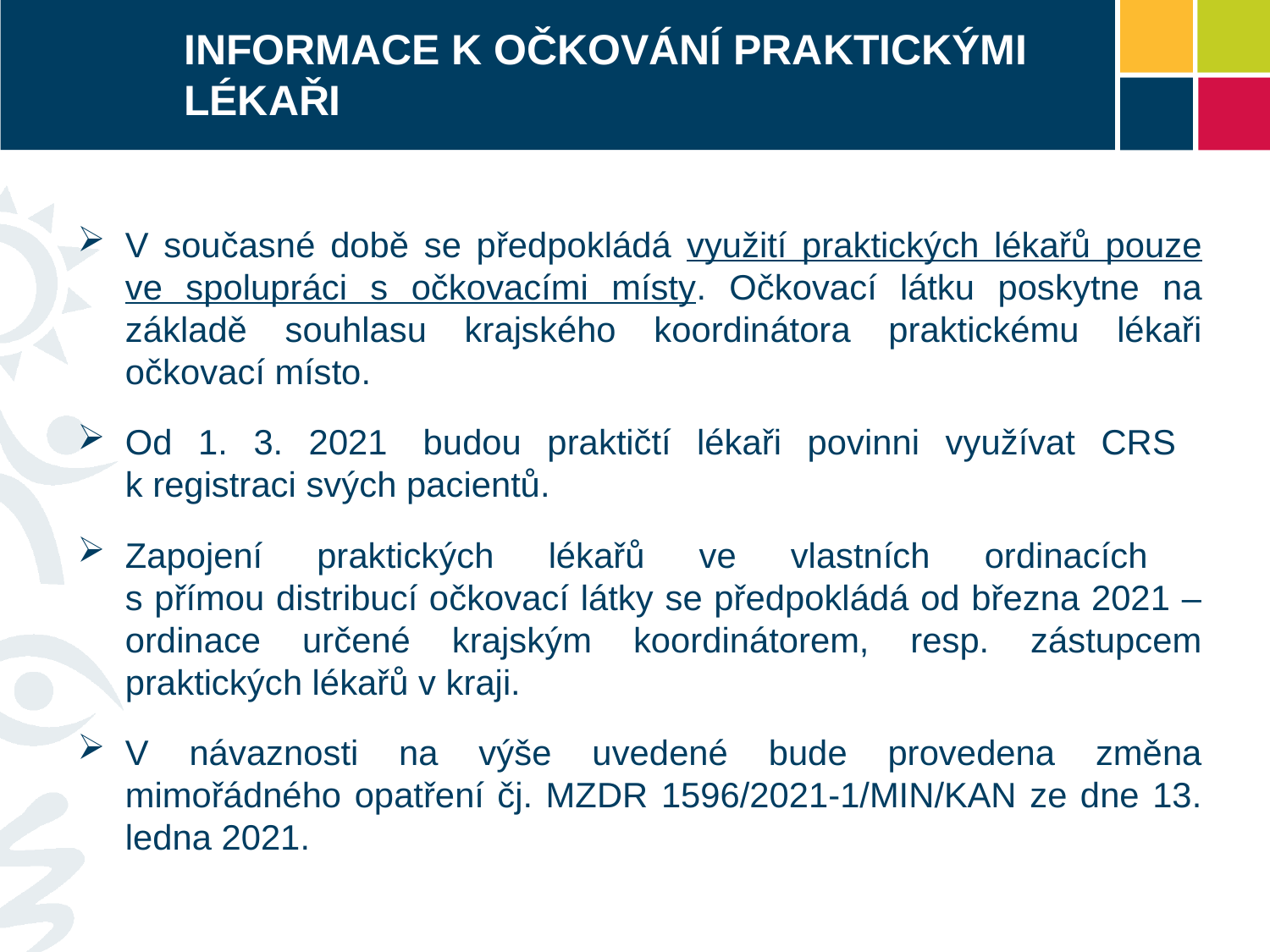

# INFORMACE K OČKOVÁNÍ PRAKTICKÝMI LÉKAŘI
V současné době se předpokládá využití praktických lékařů pouze ve spolupráci s očkovacími místy. Očkovací látku poskytne na základě souhlasu krajského koordinátora praktickému lékaři očkovací místo.
Od 1. 3. 2021  budou praktičtí lékaři povinni využívat CRS
k registraci svých pacientů.
Zapojení praktických lékařů ve vlastních ordinacích
s přímou distribucí očkovací látky se předpokládá od března 2021 – ordinace určené krajským koordinátorem, resp. zástupcem praktických lékařů v kraji.
V návaznosti na výše uvedené bude provedena změna mimořádného opatření čj. MZDR 1596/2021-1/MIN/KAN ze dne 13. ledna 2021.